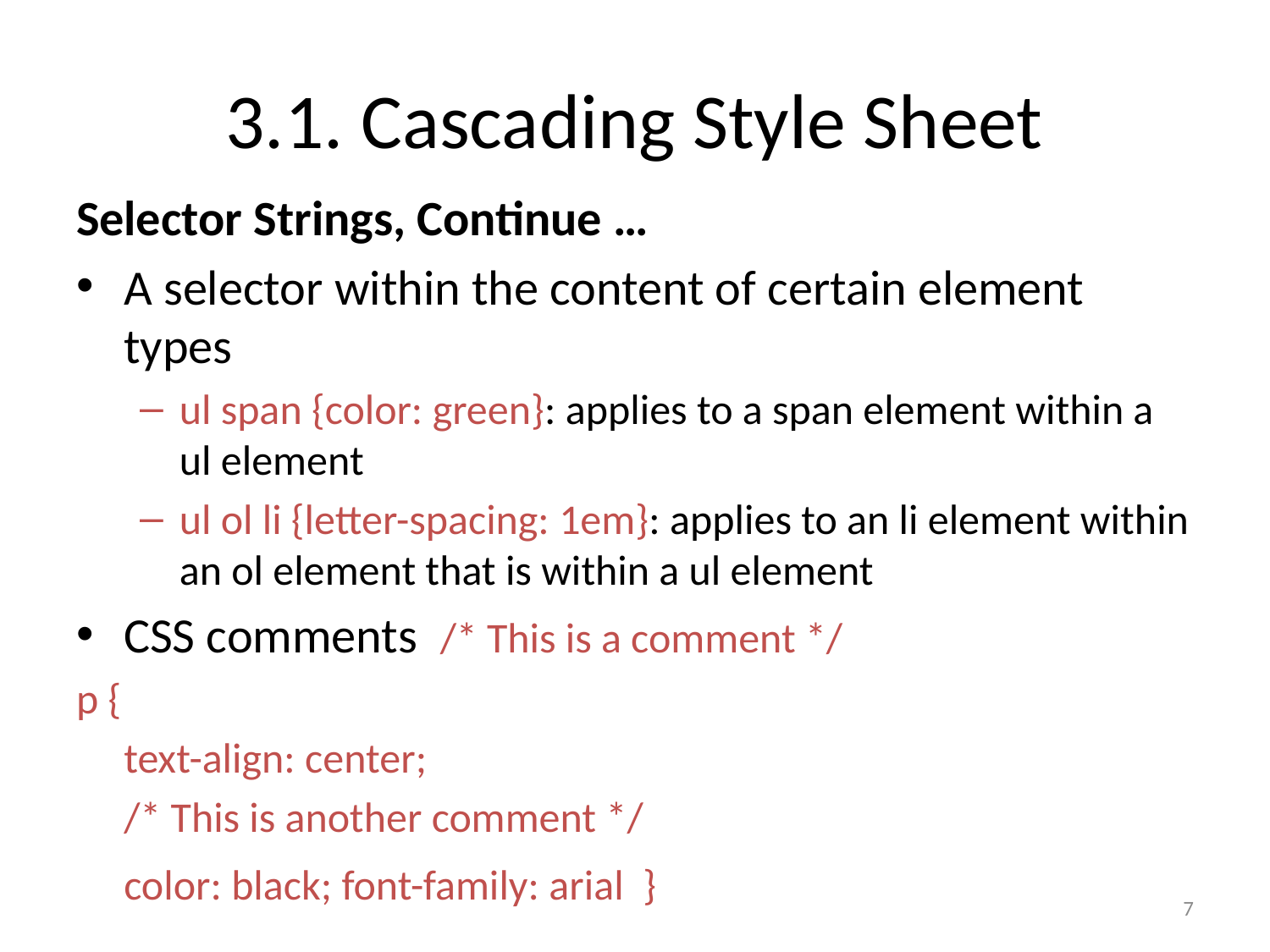

# 3.1. Cascading Style Sheet
Selector Strings, Continue …
A selector within the content of certain element types
ul span {color: green}: applies to a span element within a ul element
ul ol li {letter-spacing: 1em}: applies to an li element within an ol element that is within a ul element
CSS comments  /* This is a comment */
p {
	text-align: center;
	/* This is another comment */
	color: black; font-family: arial  }
7